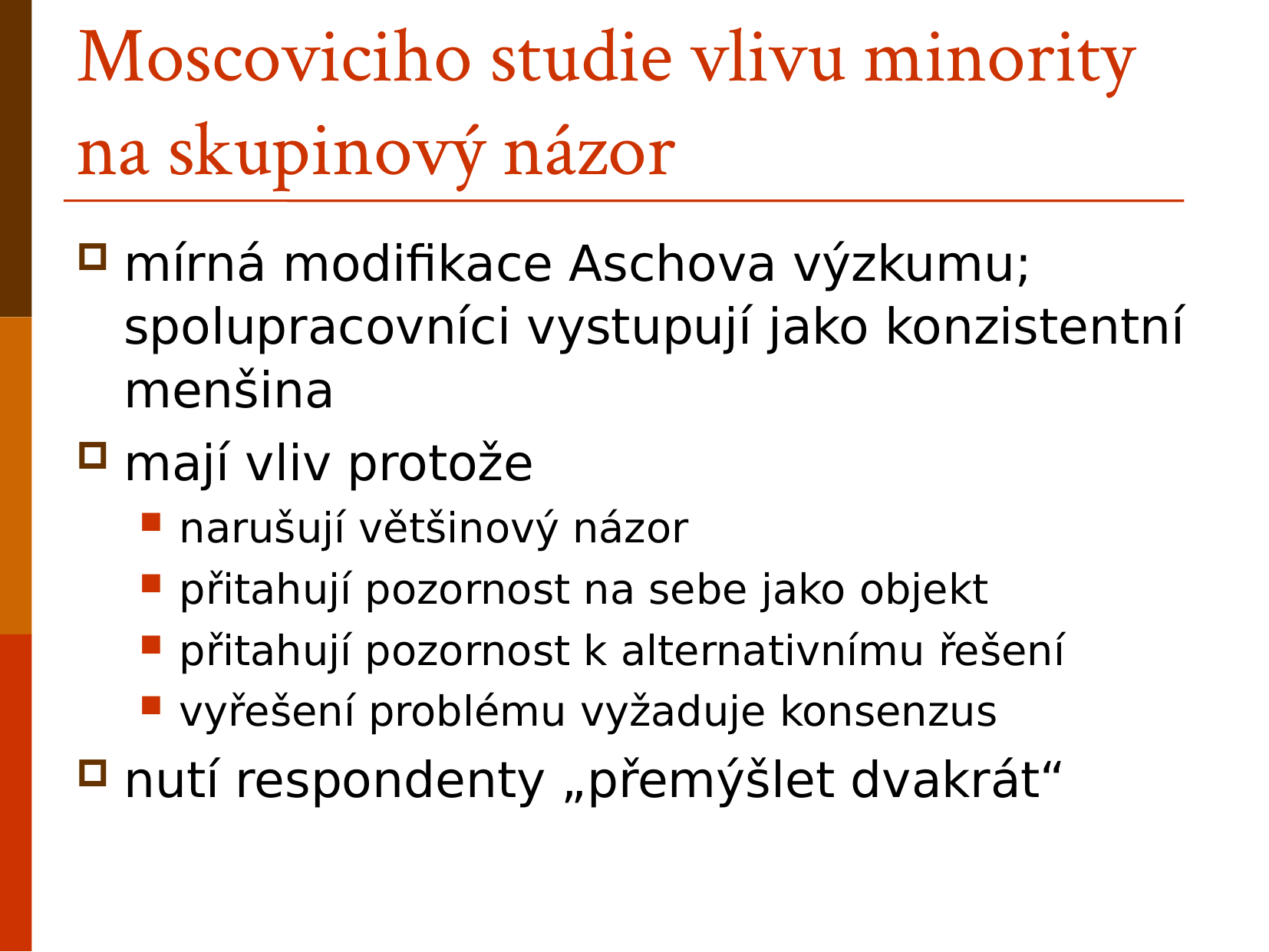

# Moscoviciho studie vlivu minority na skupinový názor
mírná modifikace Aschova výzkumu; spolupracovníci vystupují jako konzistentní menšina
mají vliv protože
narušují většinový názor
přitahují pozornost na sebe jako objekt
přitahují pozornost k alternativnímu řešení
vyřešení problému vyžaduje konsenzus
nutí respondenty „přemýšlet dvakrát“